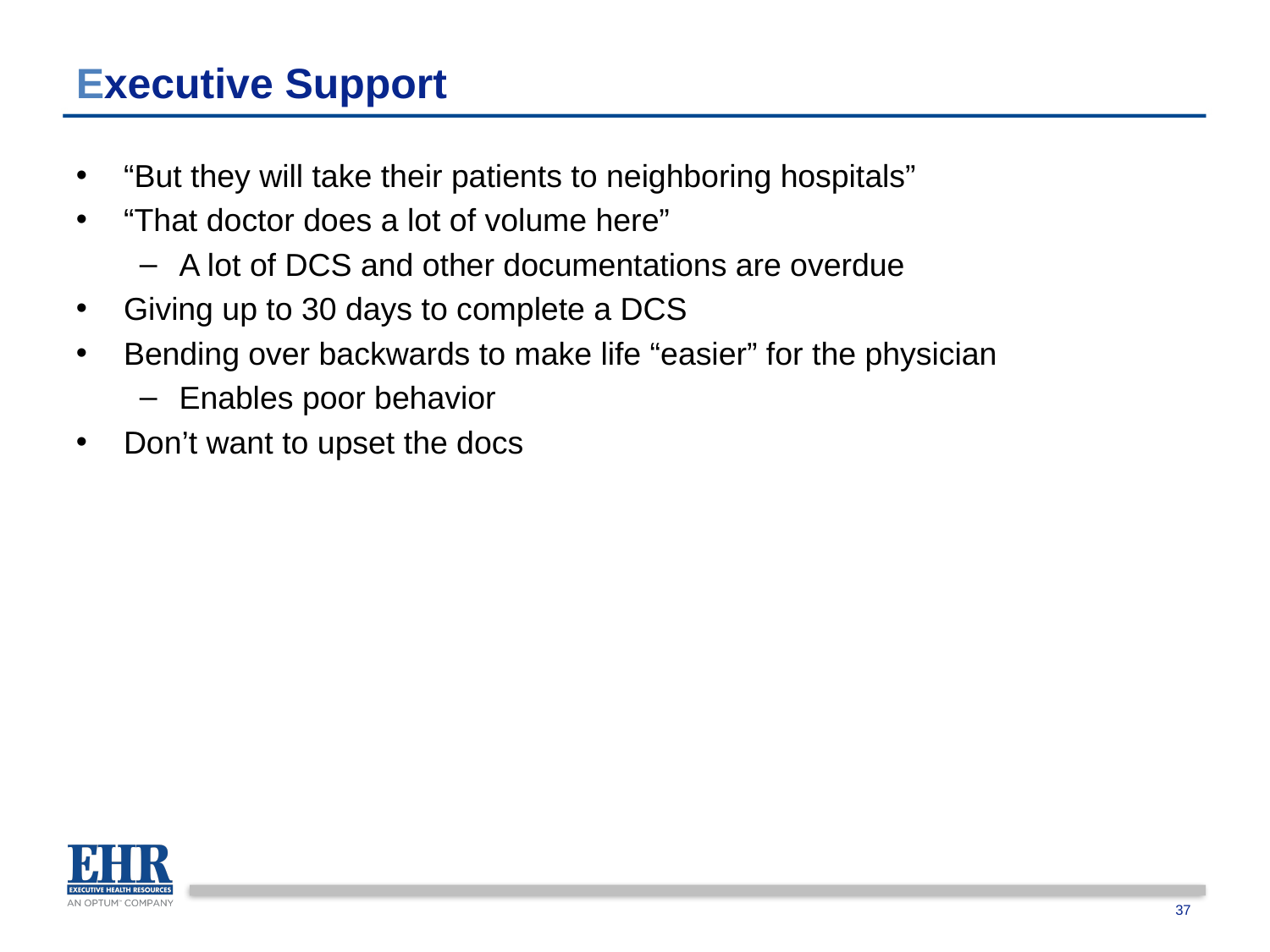

# Executive Support
“But they will take their patients to neighboring hospitals”
“That doctor does a lot of volume here”
A lot of DCS and other documentations are overdue
Giving up to 30 days to complete a DCS
Bending over backwards to make life “easier” for the physician
Enables poor behavior
Don’t want to upset the docs
37